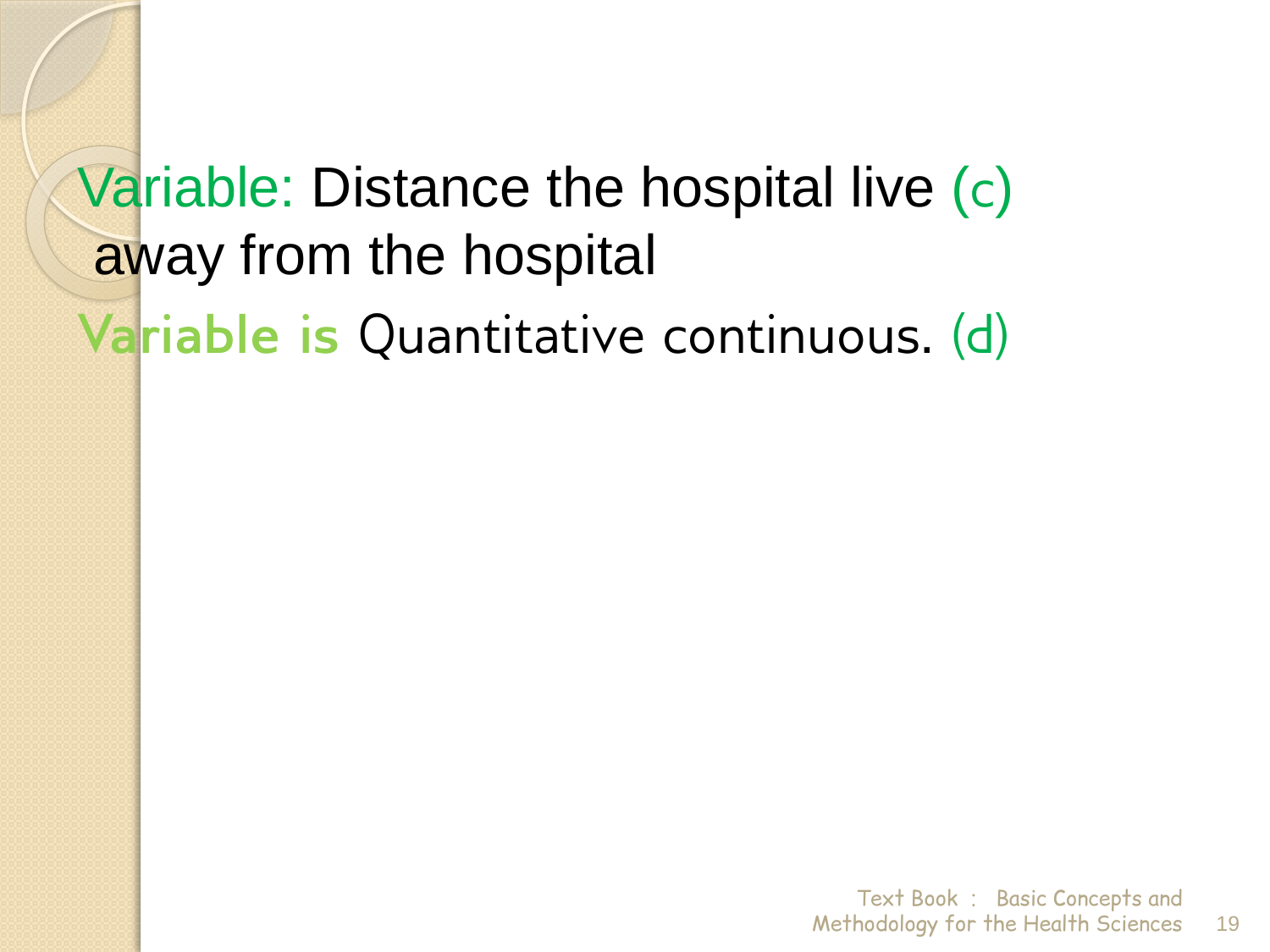

(c) Variable: Distance the hospital live away from the hospital
 Variable is Quantitative continuous. (d)

Text Book  :   Basic Concepts and Methodology for the Health Sciences
19